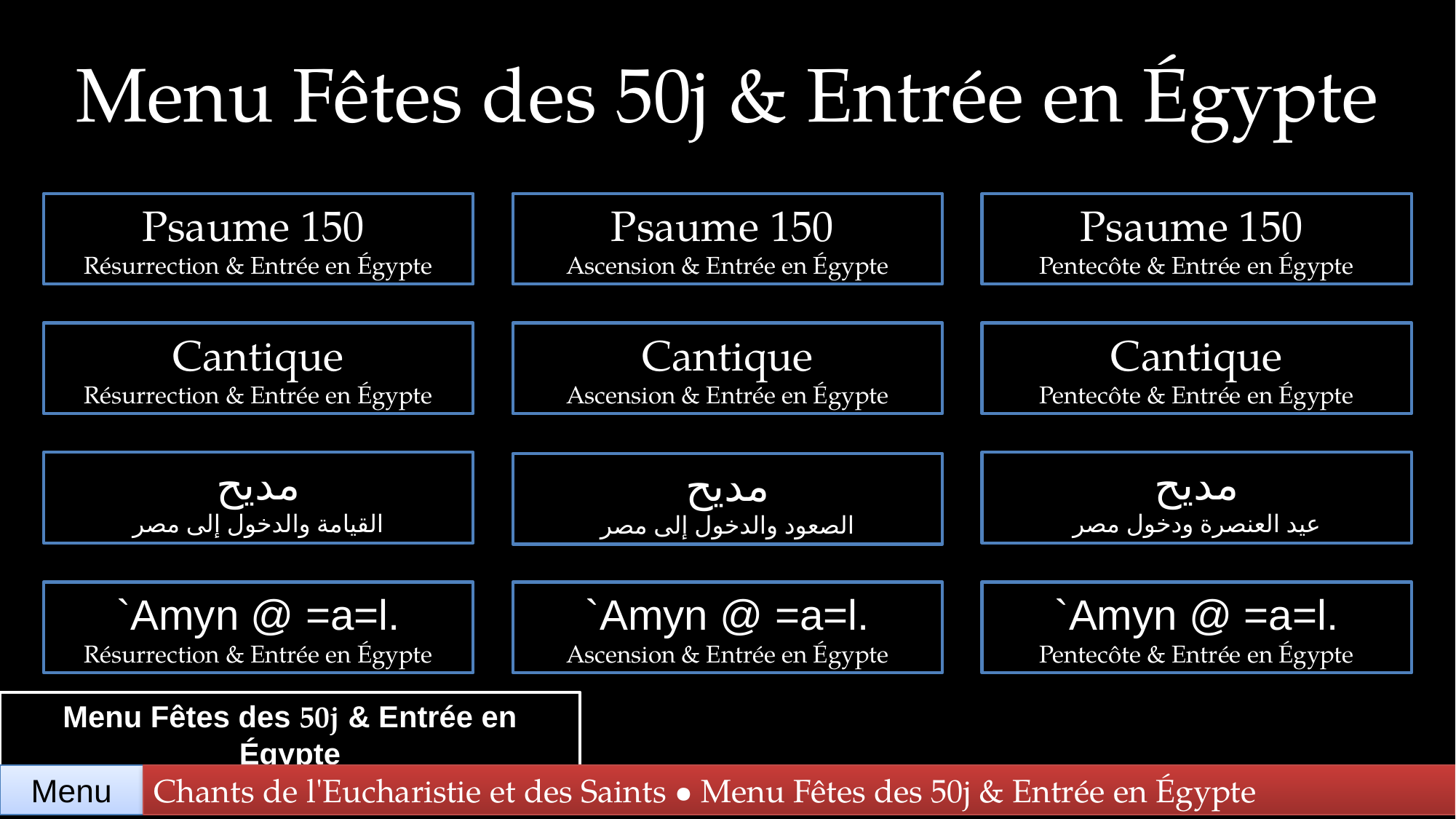

Menu Fêtes des 50j & Entrée en Égypte
Psaume 150
Ascension & Entrée en Égypte
Psaume 150
Pentecôte & Entrée en Égypte
Psaume 150
Résurrection & Entrée en Égypte
Cantique
Résurrection & Entrée en Égypte
Cantique
Ascension & Entrée en Égypte
Cantique
Pentecôte & Entrée en Égypte
مديح
القيامة والدخول إلى مصر
مديح
عيد العنصرة ودخول مصر
مديح
الصعود والدخول إلى مصر
`Amyn @ =a=l.
Résurrection & Entrée en Égypte
`Amyn @ =a=l.
Ascension & Entrée en Égypte
`Amyn @ =a=l.
Pentecôte & Entrée en Égypte
Menu Fêtes des 50j & Entrée en Égypte
Chants de l'Eucharistie et des Saints • Menu Fêtes des 50j & Entrée en Égypte
Menu